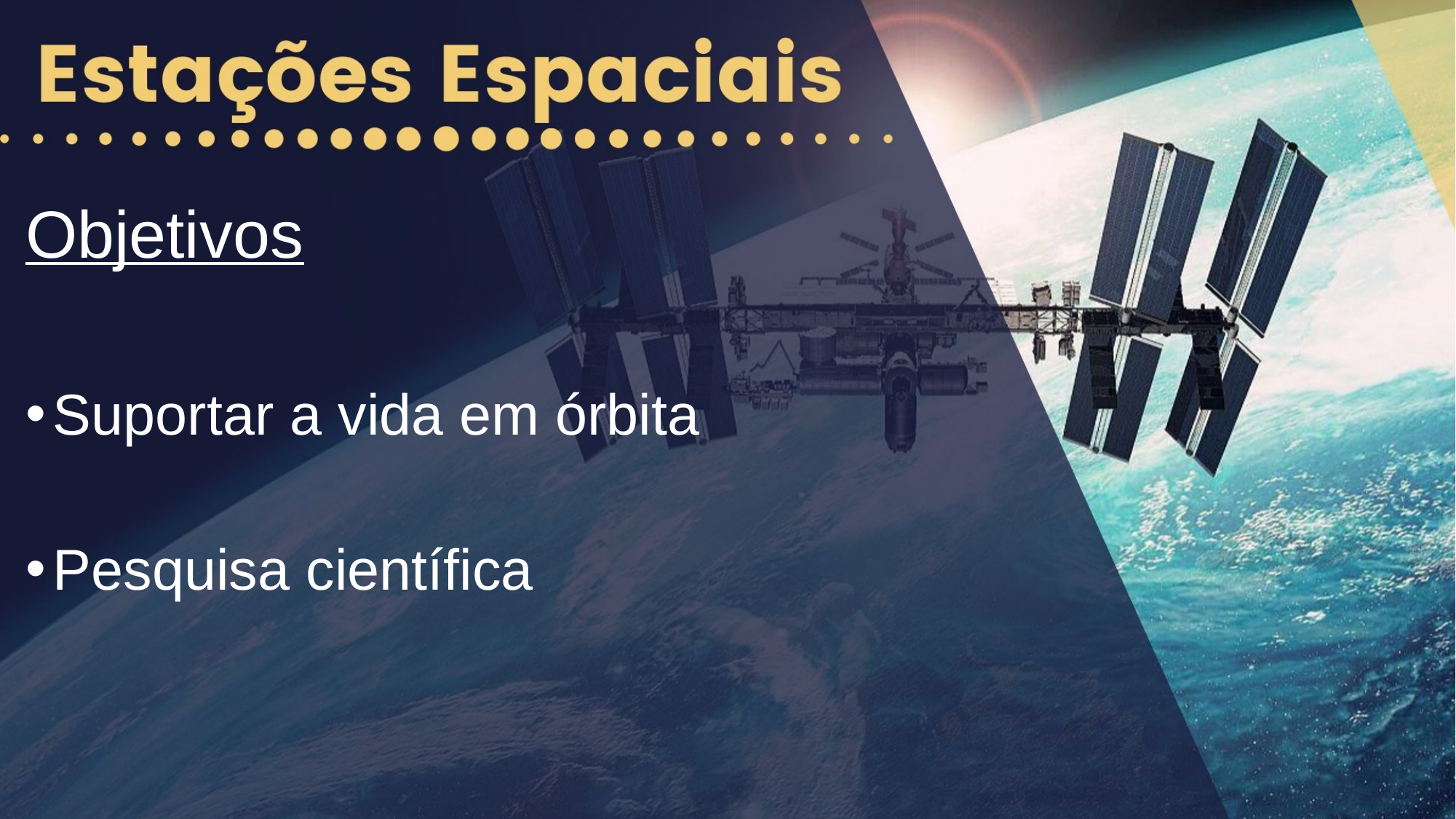

Objetivos
Suportar a vida em órbita

Pesquisa científica